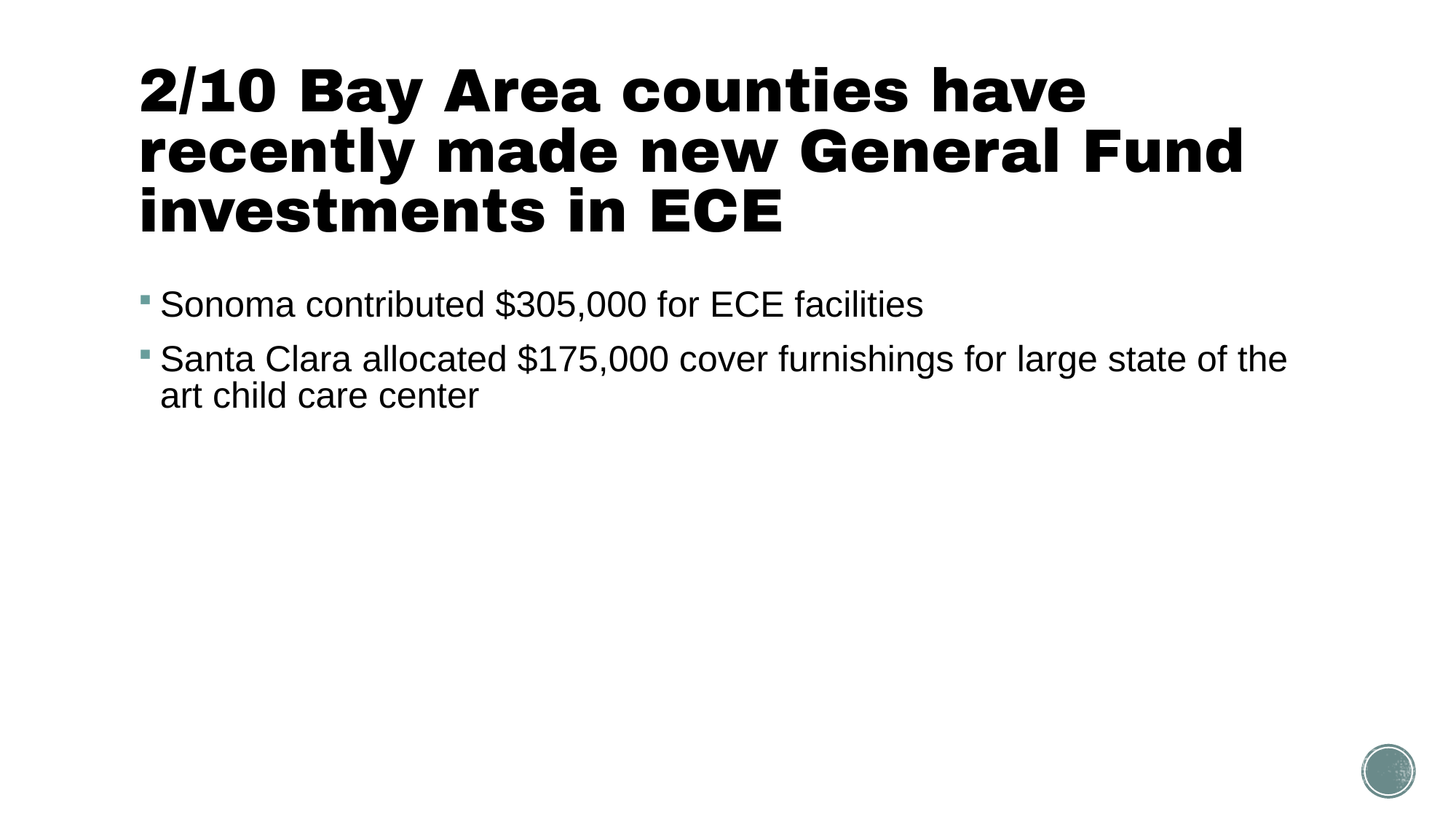

# 2/10 Bay Area counties have recently made new General Fund investments in ECE
Sonoma contributed $305,000 for ECE facilities
Santa Clara allocated $175,000 cover furnishings for large state of the art child care center